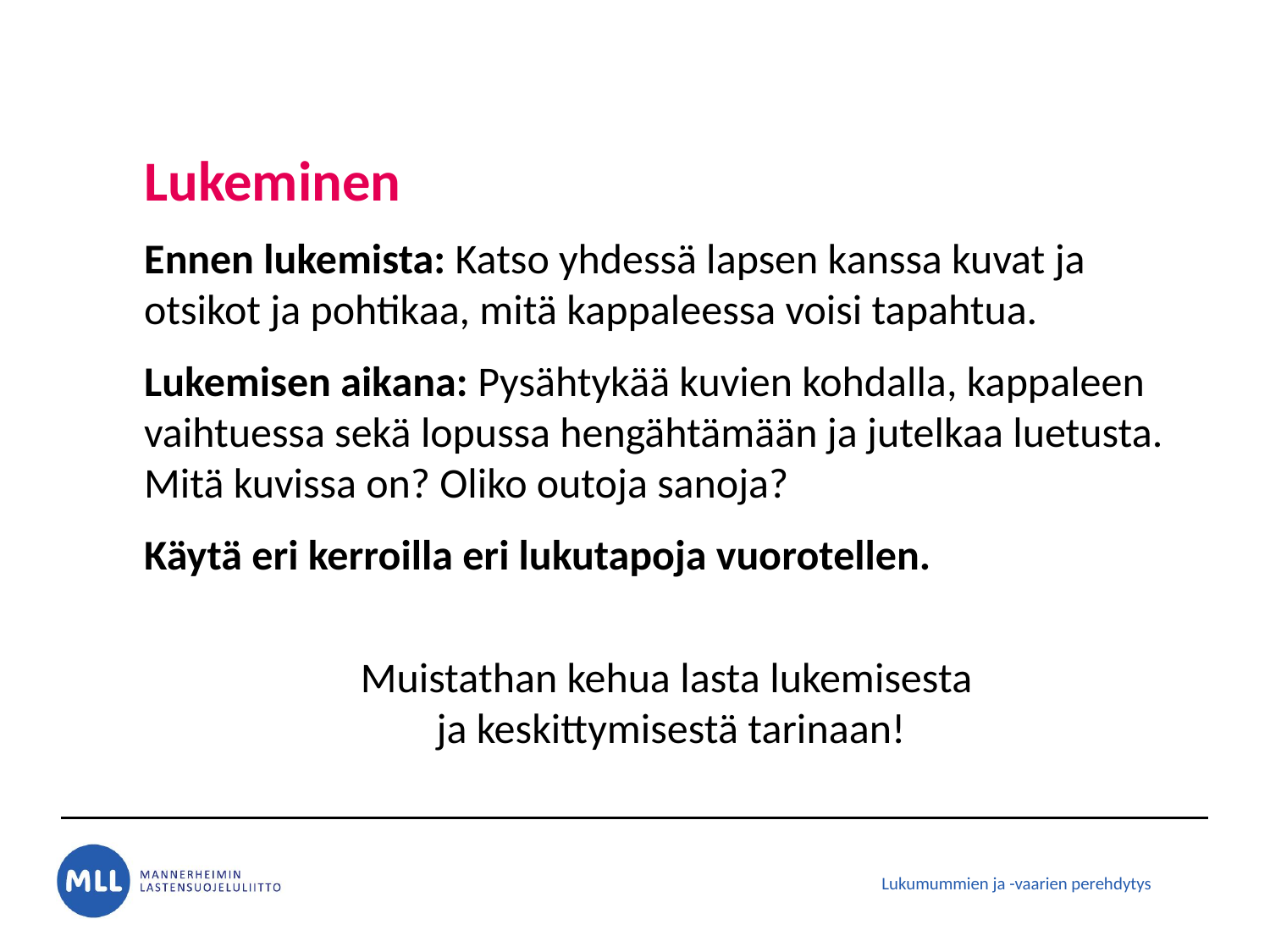

# Lukeminen
Ennen lukemista: Katso yhdessä lapsen kanssa kuvat ja otsikot ja pohtikaa, mitä kappaleessa voisi tapahtua.
Lukemisen aikana: Pysähtykää kuvien kohdalla, kappaleen vaihtuessa sekä lopussa hengähtämään ja jutelkaa luetusta. Mitä kuvissa on? Oliko outoja sanoja?
Käytä eri kerroilla eri lukutapoja vuorotellen.

Muistathan kehua lasta lukemisesta
ja keskittymisestä tarinaan!

Lukumummien ja -vaarien perehdytys